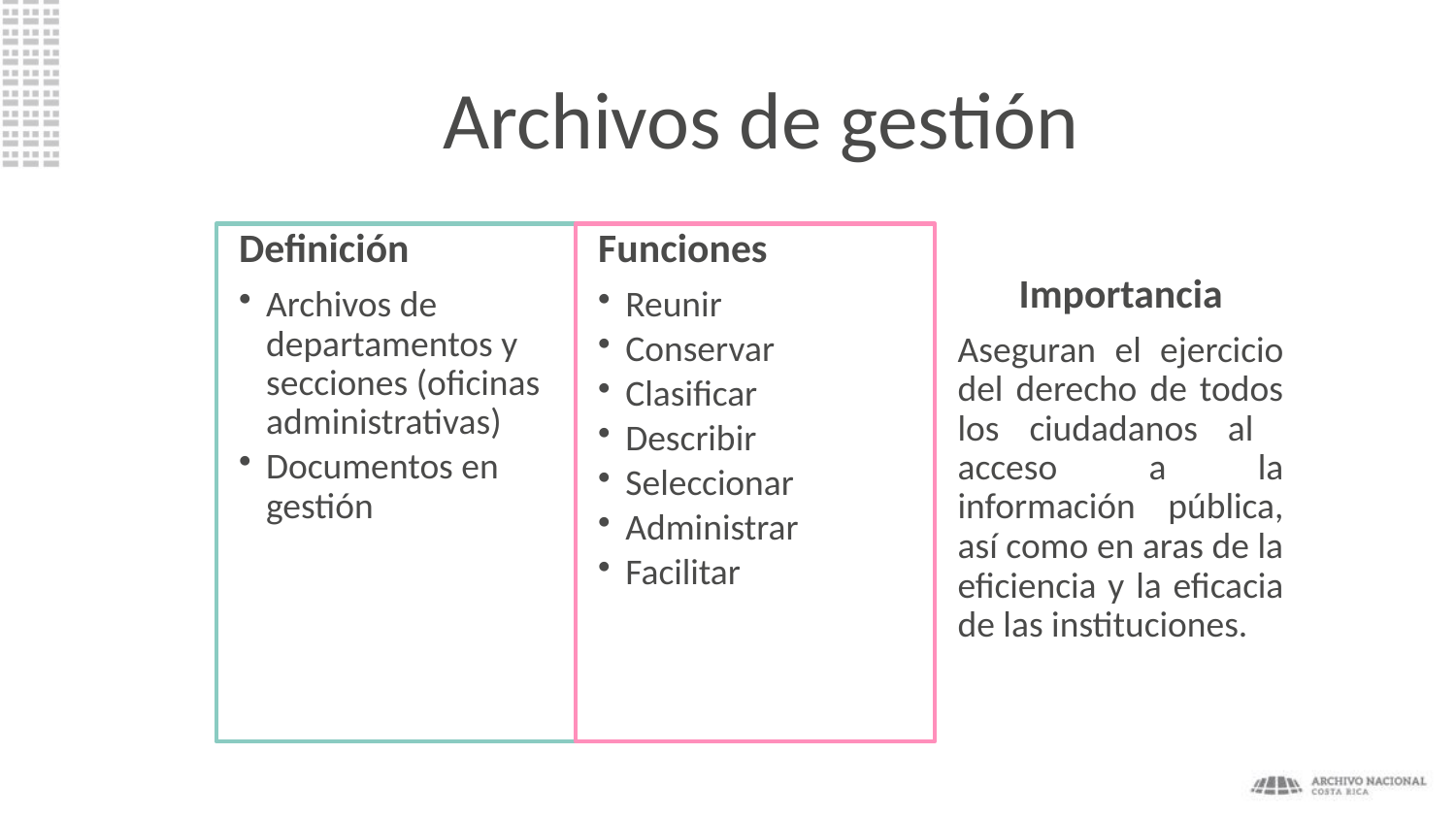

Archivos de gestión
Definición
Archivos de departamentos y secciones (oficinas administrativas)
Documentos en gestión
Funciones
Reunir
Conservar
Clasificar
Describir
Seleccionar
Administrar
Facilitar
Importancia
Aseguran el ejercicio del derecho de todos los ciudadanos al  acceso a la información pública, así como en aras de la eficiencia y la eficacia de las instituciones.